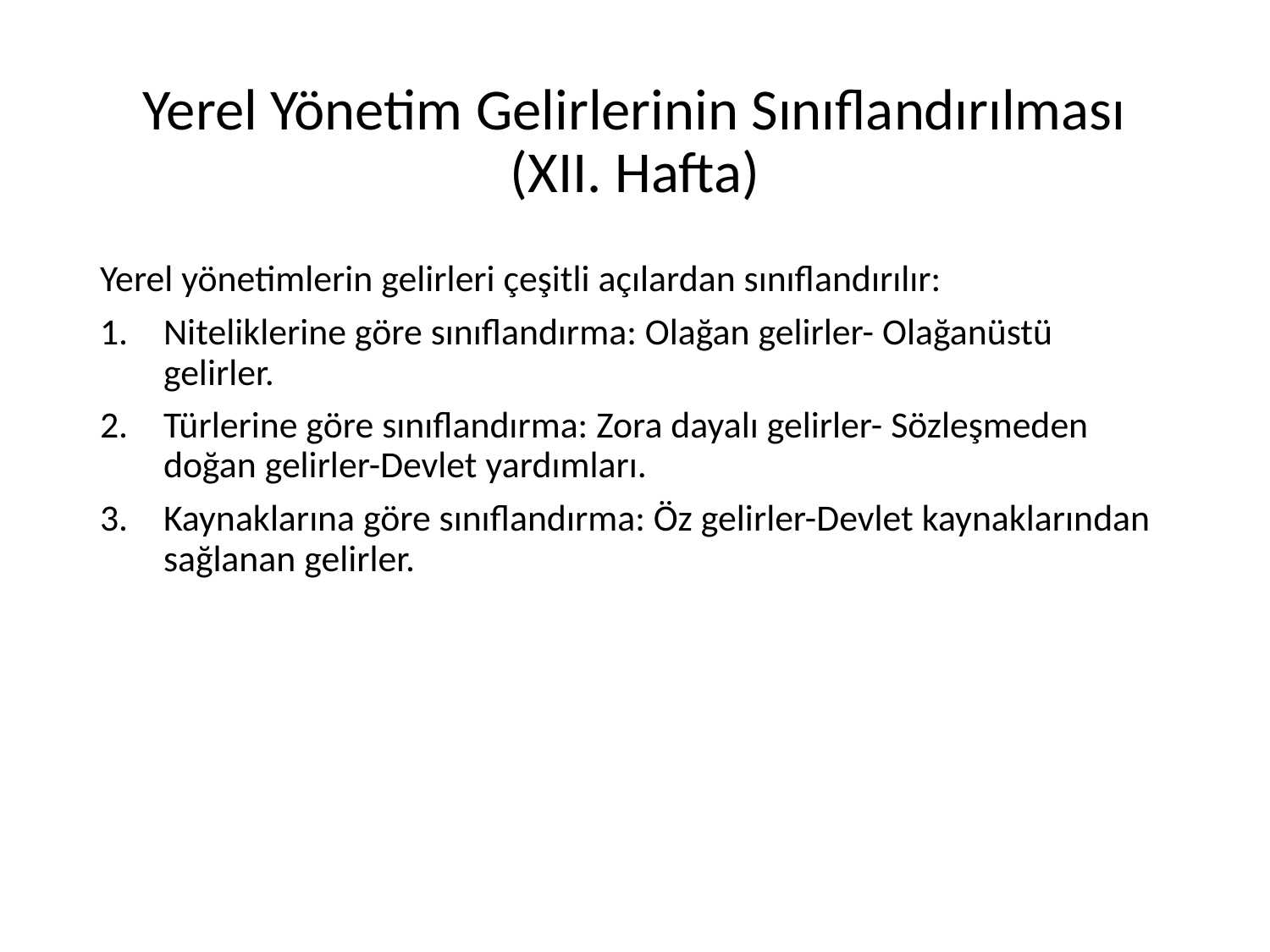

# Yerel Yönetim Gelirlerinin Sınıflandırılması (XII. Hafta)
Yerel yönetimlerin gelirleri çeşitli açılardan sınıflandırılır:
Niteliklerine göre sınıflandırma: Olağan gelirler- Olağanüstü gelirler.
Türlerine göre sınıflandırma: Zora dayalı gelirler- Sözleşmeden doğan gelirler-Devlet yardımları.
Kaynaklarına göre sınıflandırma: Öz gelirler-Devlet kaynaklarından sağlanan gelirler.